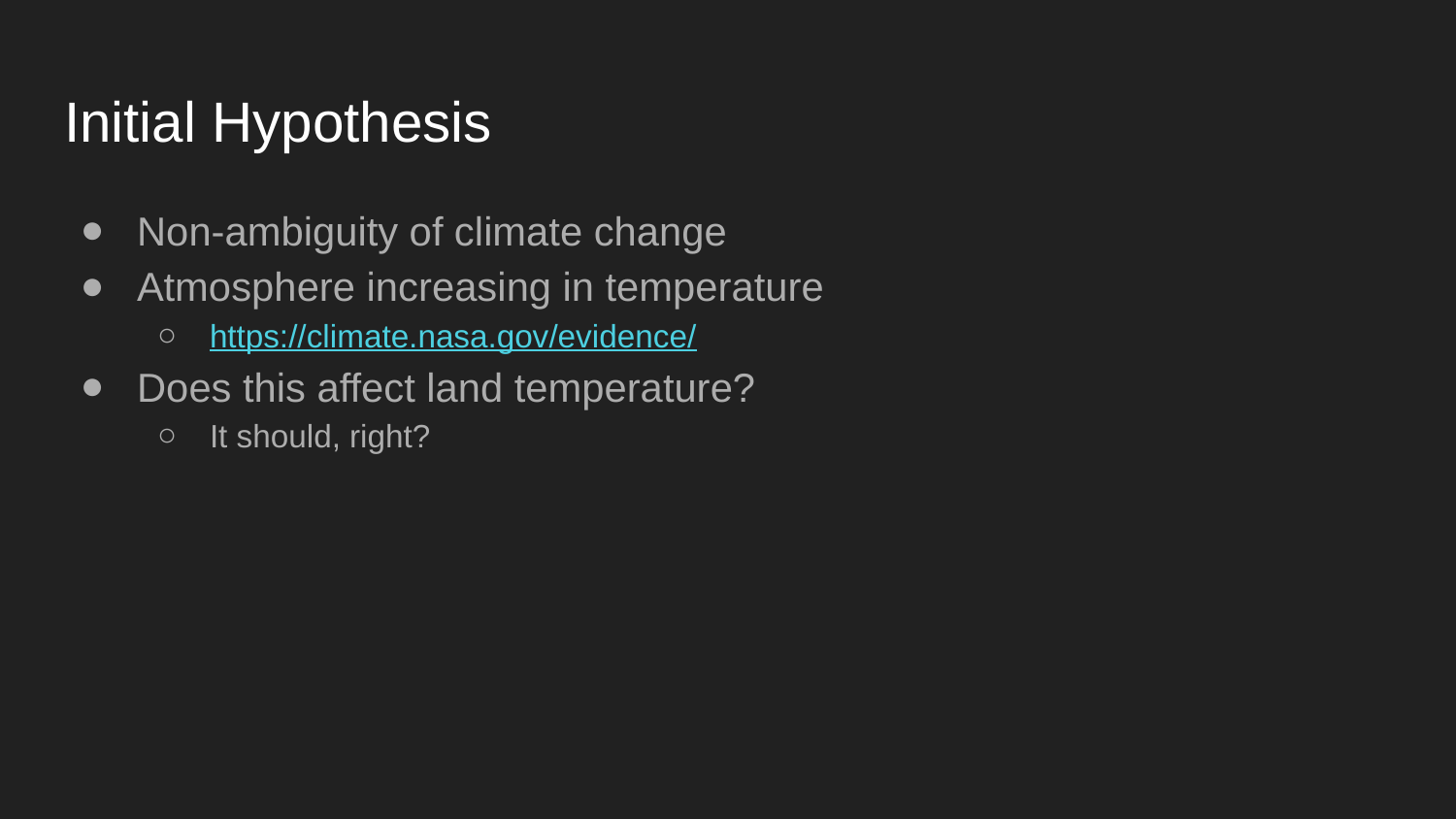

# Initial Hypothesis
Non-ambiguity of climate change
Atmosphere increasing in temperature
https://climate.nasa.gov/evidence/
Does this affect land temperature?
It should, right?